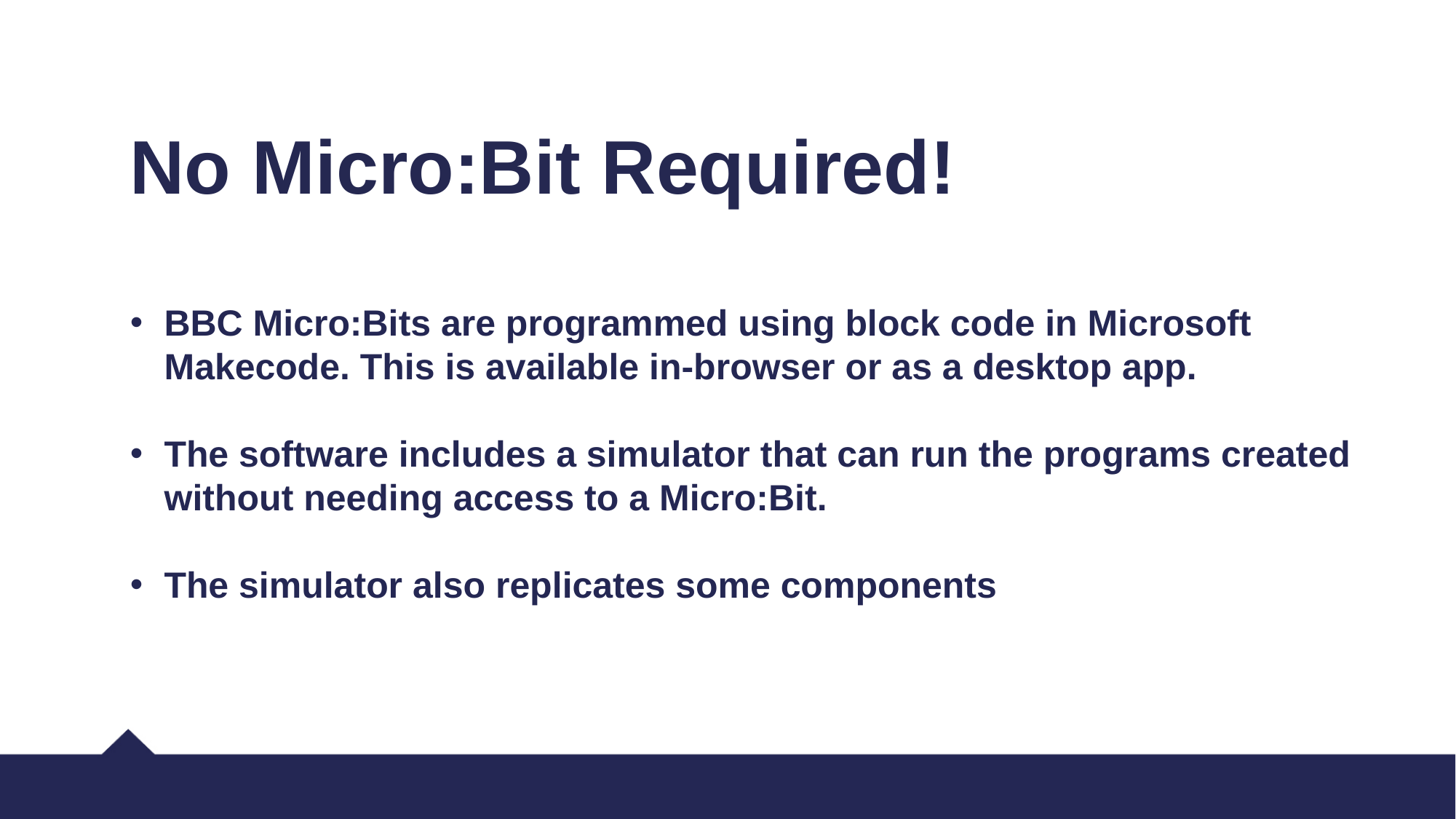

No Micro:Bit Required!

BBC Micro:Bits are programmed using block code in Microsoft Makecode. This is available in-browser or as a desktop app.

The software includes a simulator that can run the programs created without needing access to a Micro:Bit.

The simulator also replicates some components